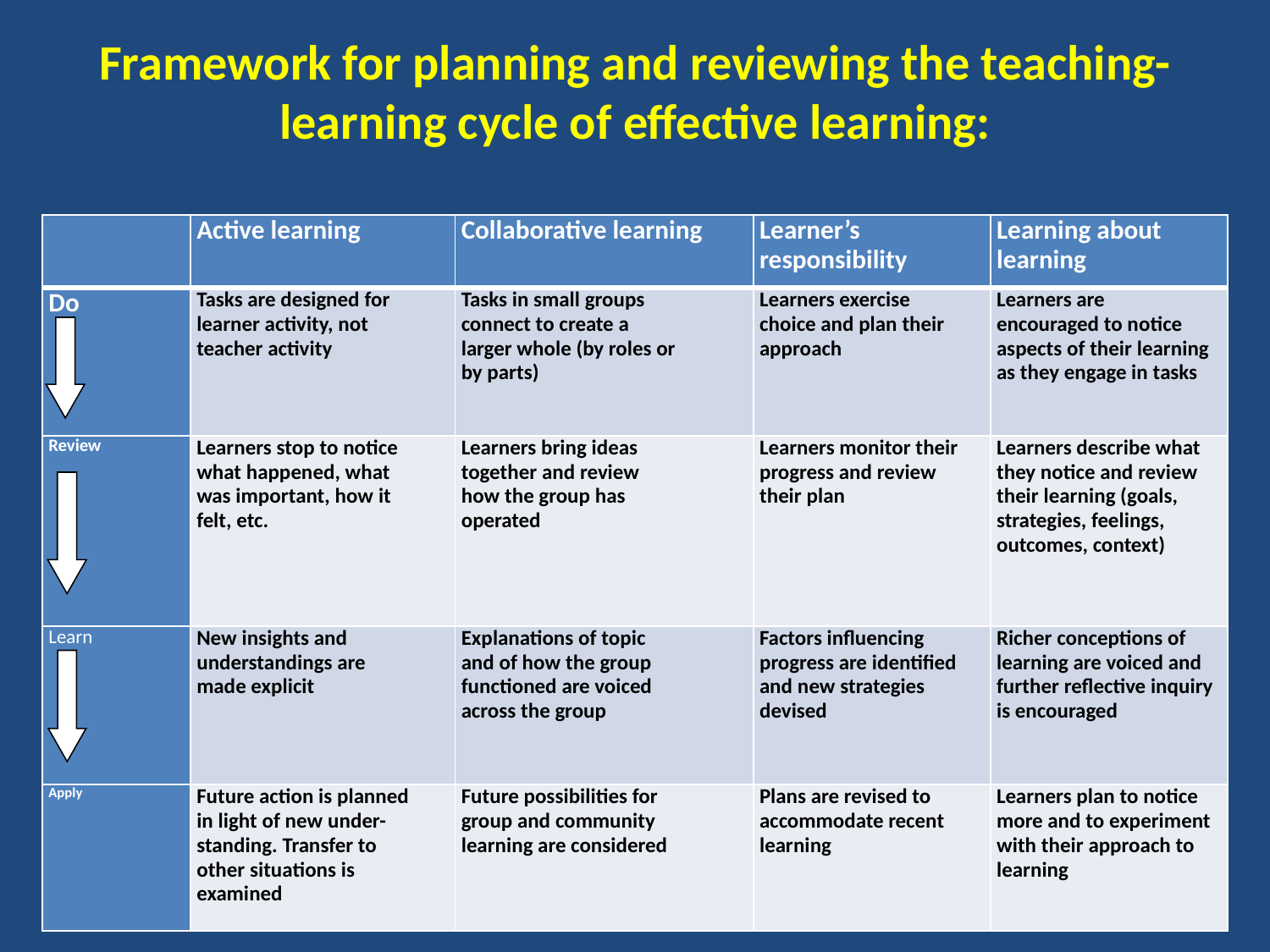

# Framework for planning and reviewing the teaching-learning cycle of effective learning:
|  | Active learning | Collaborative learning | Learner’s responsibility | Learning about learning |
| --- | --- | --- | --- | --- |
| Do | Tasks are designed for learner activity, not teacher activity | Tasks in small groups connect to create a larger whole (by roles or by parts) | Learners exercise choice and plan their approach | Learners are encouraged to notice aspects of their learning as they engage in tasks |
| Review | Learners stop to notice what happened, what was important, how it felt, etc. | Learners bring ideas together and review how the group has operated | Learners monitor their progress and review their plan | Learners describe what they notice and review their learning (goals, strategies, feelings, outcomes, context) |
| Learn | New insights and understandings are made explicit | Explanations of topic and of how the group functioned are voiced across the group | Factors influencing progress are identified and new strategies devised | Richer conceptions of learning are voiced and further reflective inquiry is encouraged |
| Apply | Future action is planned in light of new under-standing. Transfer to other situations is examined | Future possibilities for group and community learning are considered | Plans are revised to accommodate recent learning | Learners plan to notice more and to experiment with their approach to learning |